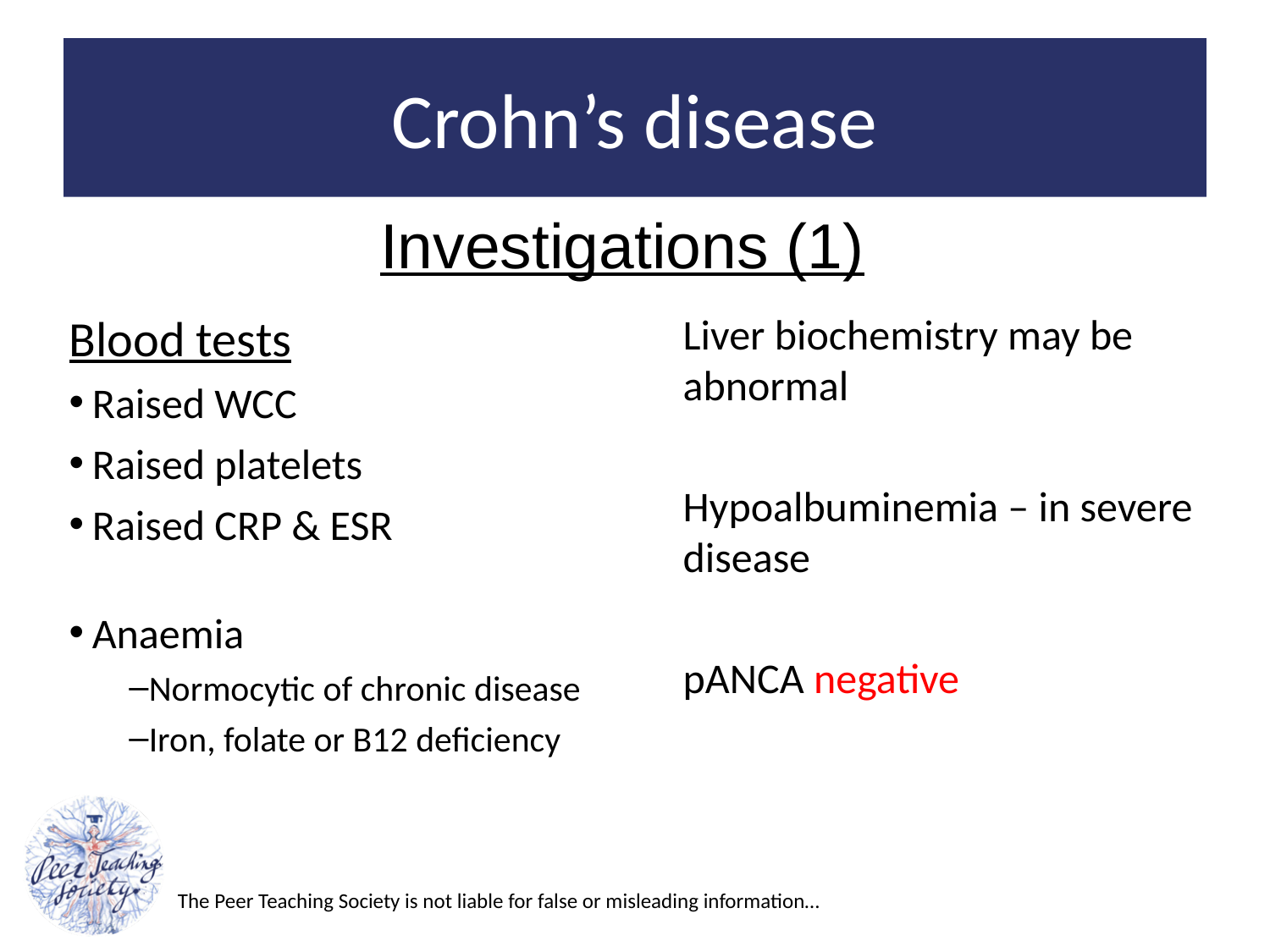

# Crohn’s disease
Investigations (1)
Blood tests
Raised WCC
Raised platelets
Raised CRP & ESR

Anaemia
Normocytic of chronic disease
Iron, folate or B12 deficiency
Liver biochemistry may be abnormal

Hypoalbuminemia – in severe disease

pANCA negative